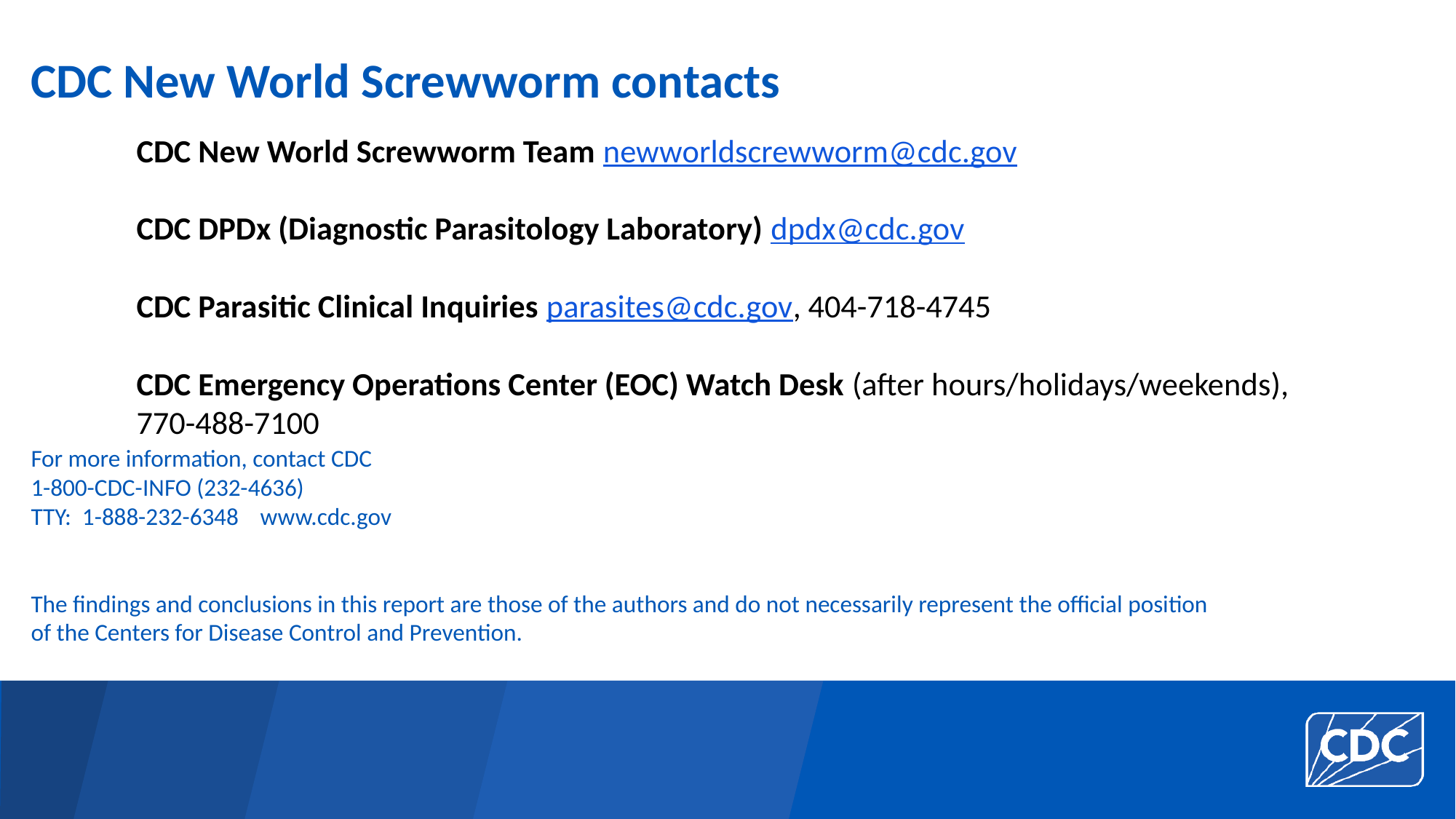

# CDC New World Screwworm contacts
CDC New World Screwworm Team newworldscrewworm@cdc.gov

CDC DPDx (Diagnostic Parasitology Laboratory) dpdx@cdc.gov

CDC Parasitic Clinical Inquiries parasites@cdc.gov, 404-718-4745

CDC Emergency Operations Center (EOC) Watch Desk (after hours/holidays/weekends), 770-488-7100